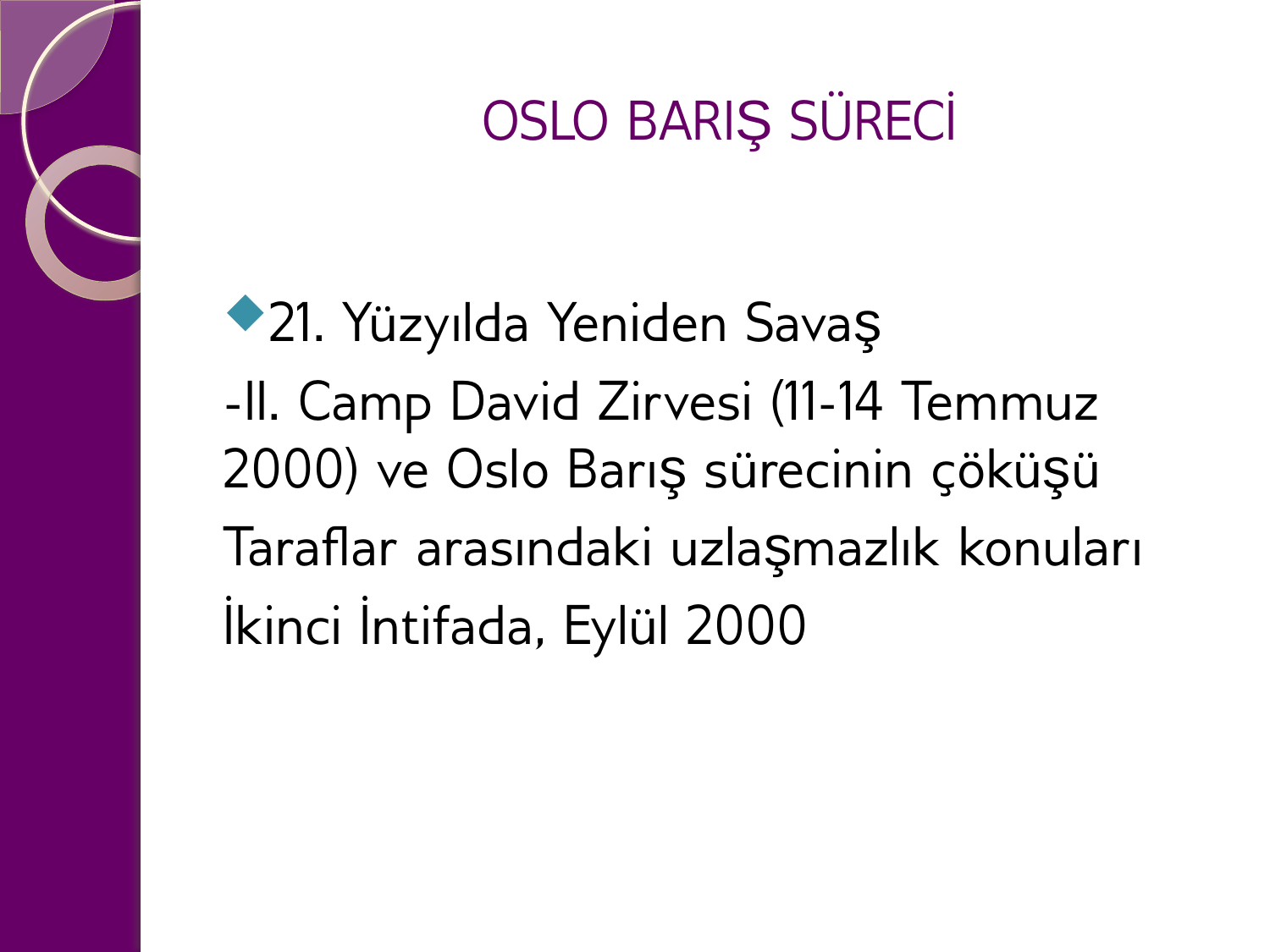

# OSLO BARIŞ SÜRECİ

21. Yüzyılda Yeniden Savaş
-II. Camp David Zirvesi (11-14 Temmuz 2000) ve Oslo Barış sürecinin çöküşü
Taraflar arasındaki uzlaşmazlık konuları
İkinci İntifada, Eylül 2000